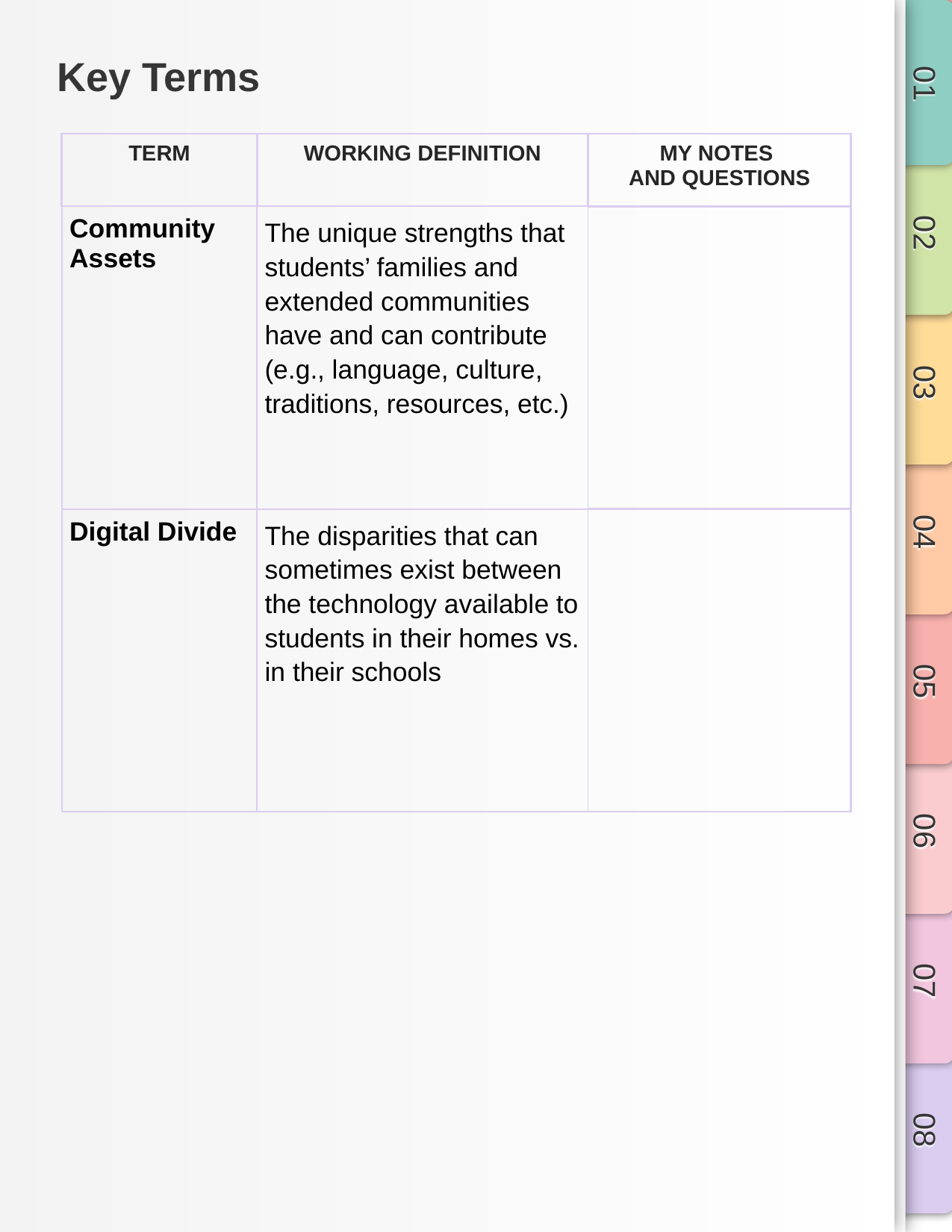

# Key Terms

| TERM | WORKING DEFINITION | MY NOTES AND QUESTIONS |
| --- | --- | --- |
| Community Assets | The unique strengths that students’ families and extended communities have and can contribute (e.g., language, culture, traditions, resources, etc.) |  |
| Digital Divide | The disparities that can sometimes exist between the technology available to students in their homes vs. in their schools |  |